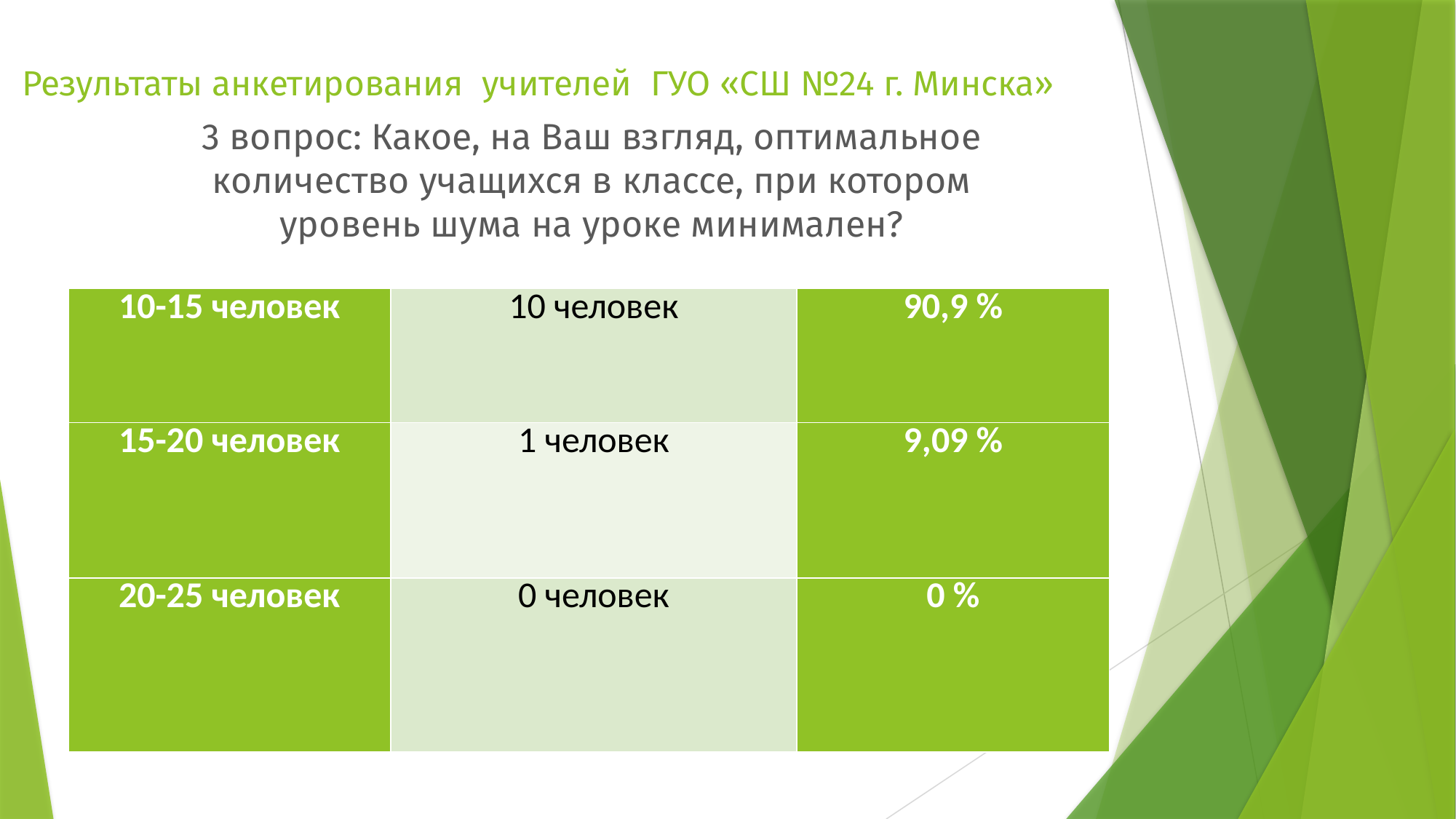

# Результаты анкетирования  учителей  ГУО «СШ №24 г. Минска»
3 вопрос: Какое, на Ваш взгляд, оптимальное количество учащихся в классе, при котором уровень шума на уроке минимален?
| 10-15 человек | 10 человек | 90,9 % |
| --- | --- | --- |
| 15-20 человек | 1 человек | 9,09 % |
| 20-25 человек | 0 человек | 0 % |